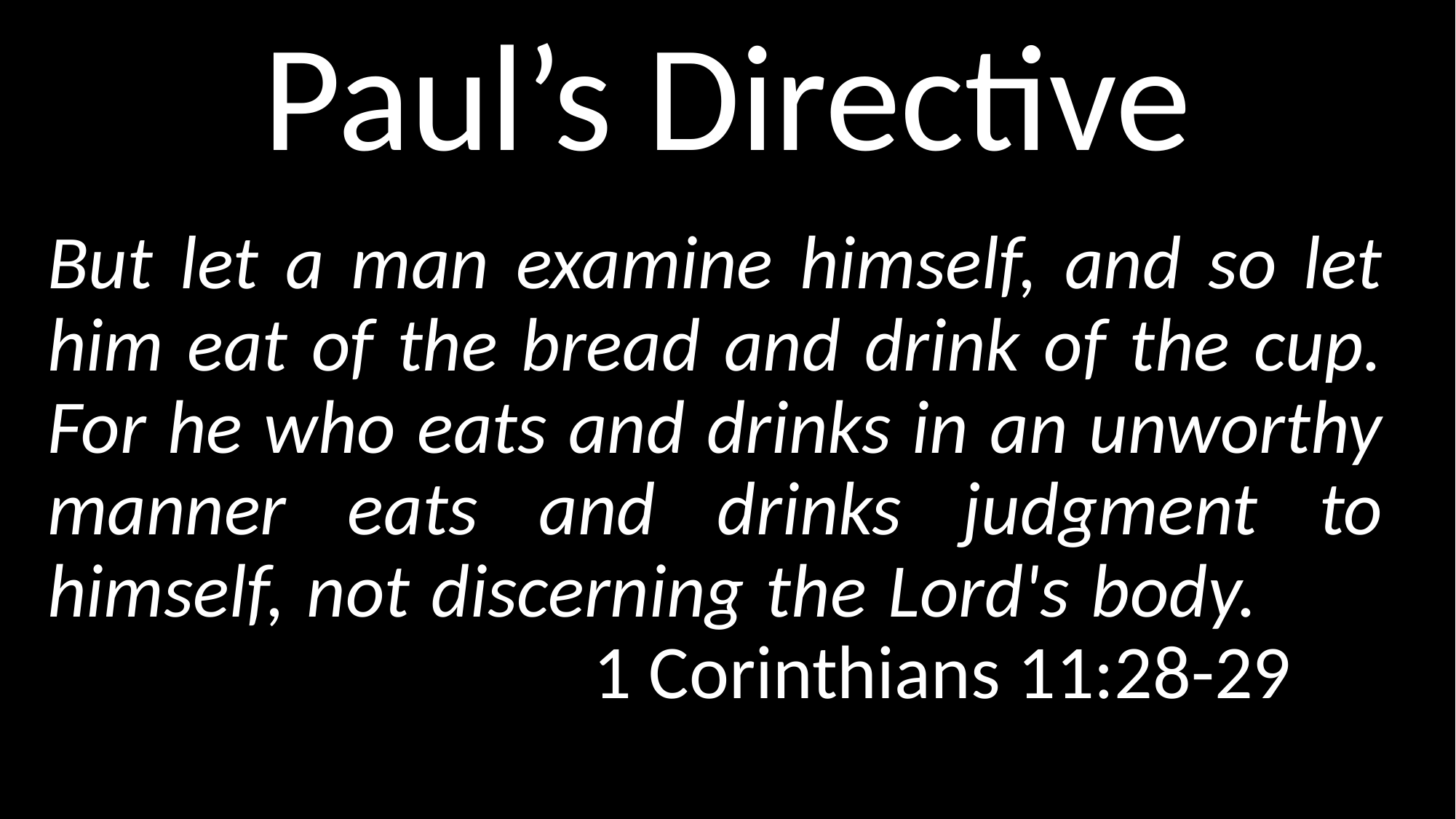

# Paul’s Directive
But let a man examine himself, and so let him eat of the bread and drink of the cup. For he who eats and drinks in an unworthy manner eats and drinks judgment to himself, not discerning the Lord's body. 						1 Corinthians 11:28-29